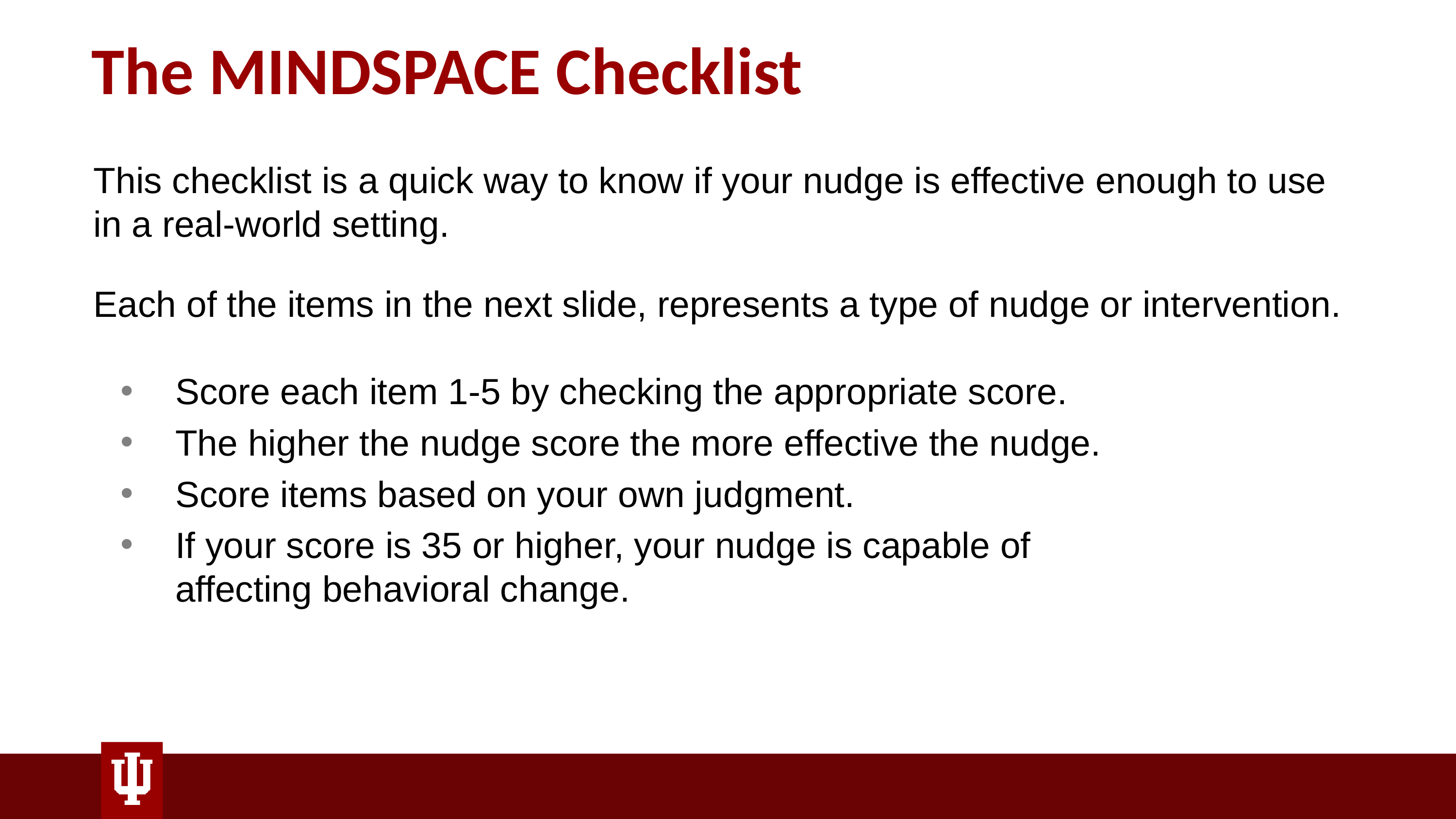

# The MINDSPACE Checklist
This checklist is a quick way to know if your nudge is effective enough to use in a real-world setting.
Each of the items in the next slide, represents a type of nudge or intervention.
Score each item 1-5 by checking the appropriate score.
The higher the nudge score the more effective the nudge.
Score items based on your own judgment.
If your score is 35 or higher, your nudge is capable of affecting behavioral change.